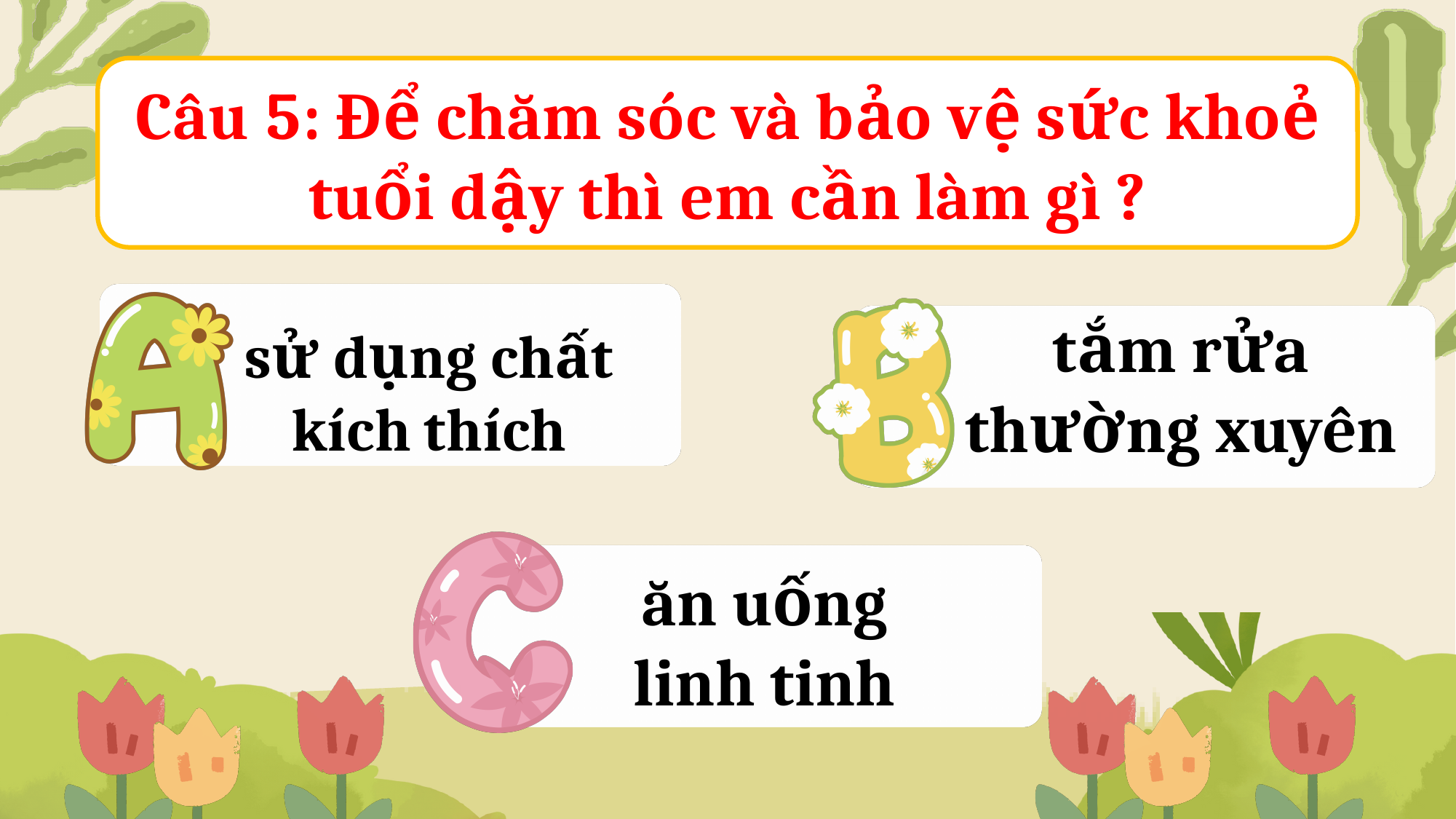

Câu 5: Để chăm sóc và bảo vệ sức khoẻ tuổi dậy thì em cần làm gì ?

sử dụng chất kích thích

tắm rửa thường xuyên

ăn uống linh tinh